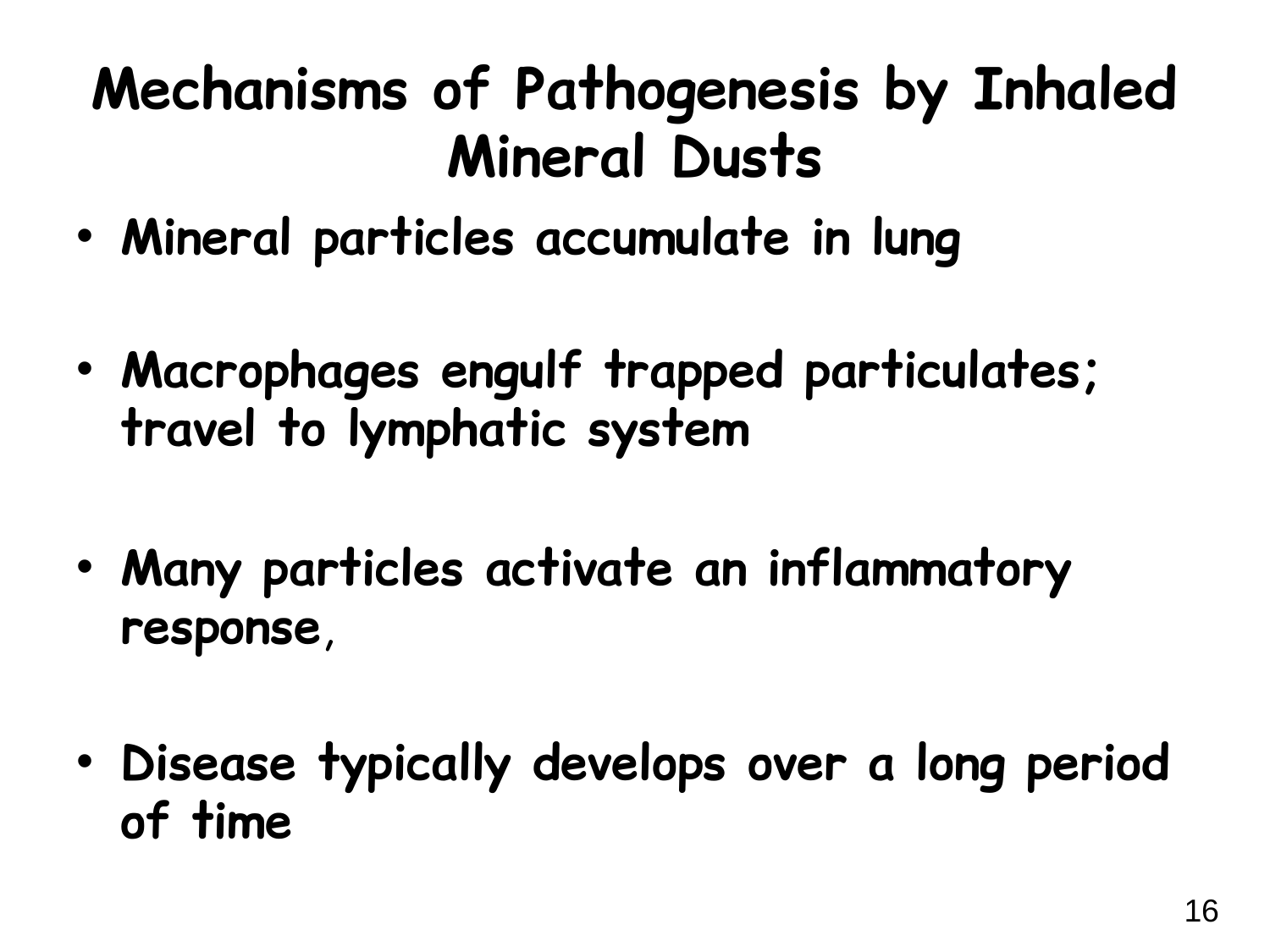

# Mechanisms of Pathogenesis by Inhaled Mineral Dusts
Mineral particles accumulate in lung

Macrophages engulf trapped particulates; travel to lymphatic system

Many particles activate an inflammatory response,

Disease typically develops over a long period of time

16